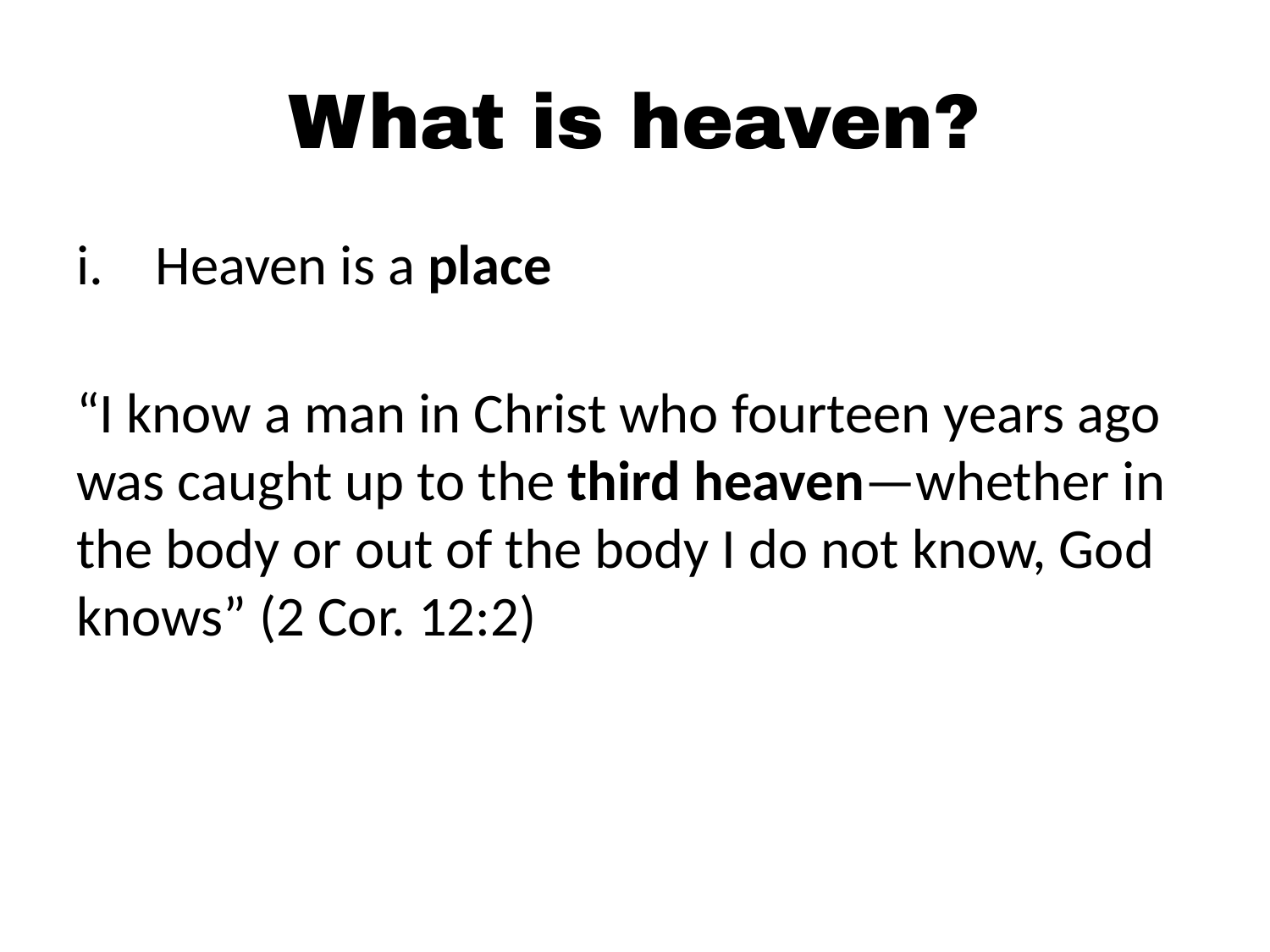

# What is heaven?
Heaven is a place

“I know a man in Christ who fourteen years ago was caught up to the third heaven—whether in the body or out of the body I do not know, God knows” (2 Cor. 12:2)